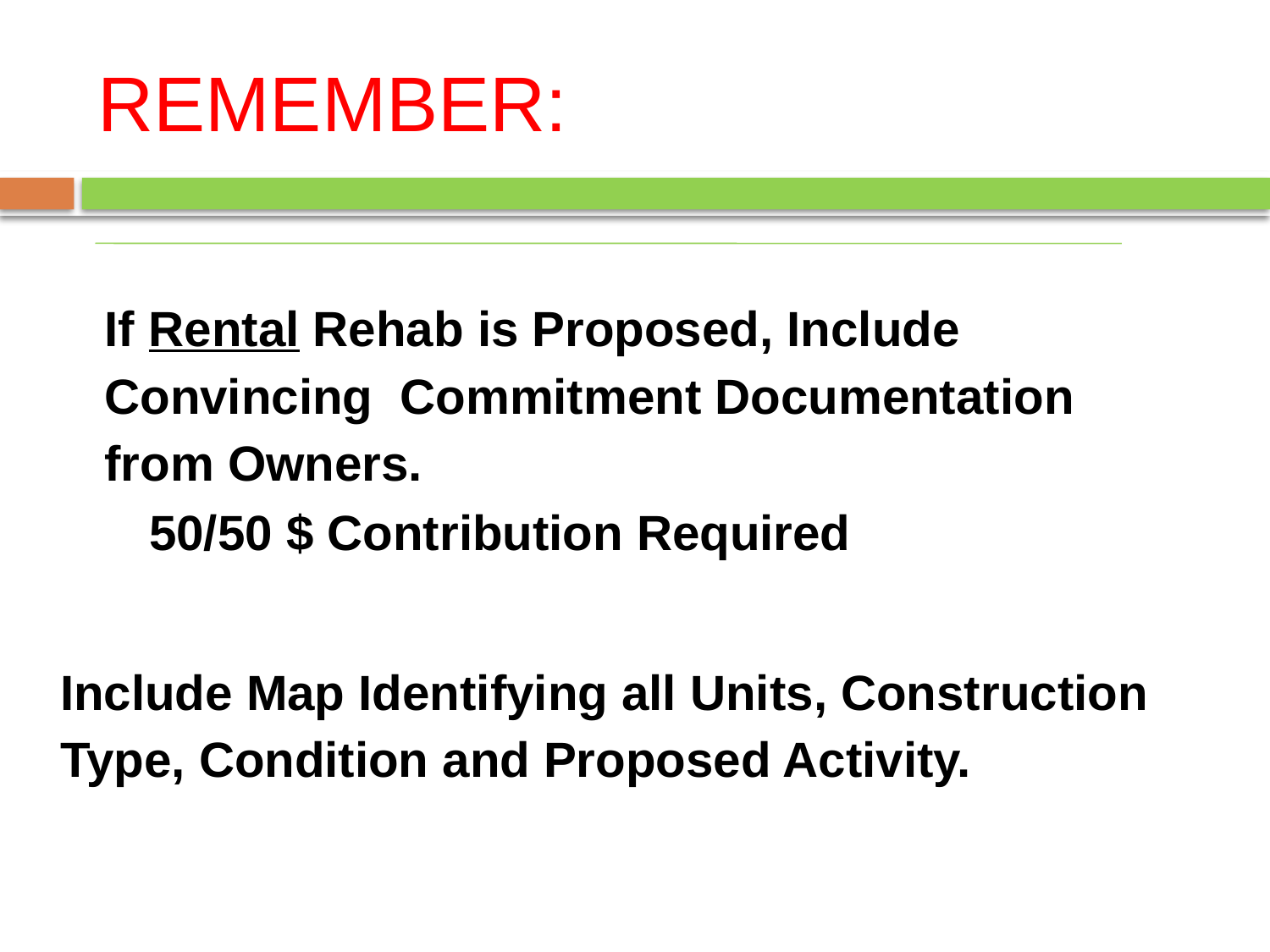

# REMEMBER:

If Rental Rehab is Proposed, Include Convincing  Commitment Documentation from Owners.
50/50 $ Contribution Required

Include Map Identifying all Units, Construction Type, Condition and Proposed Activity.